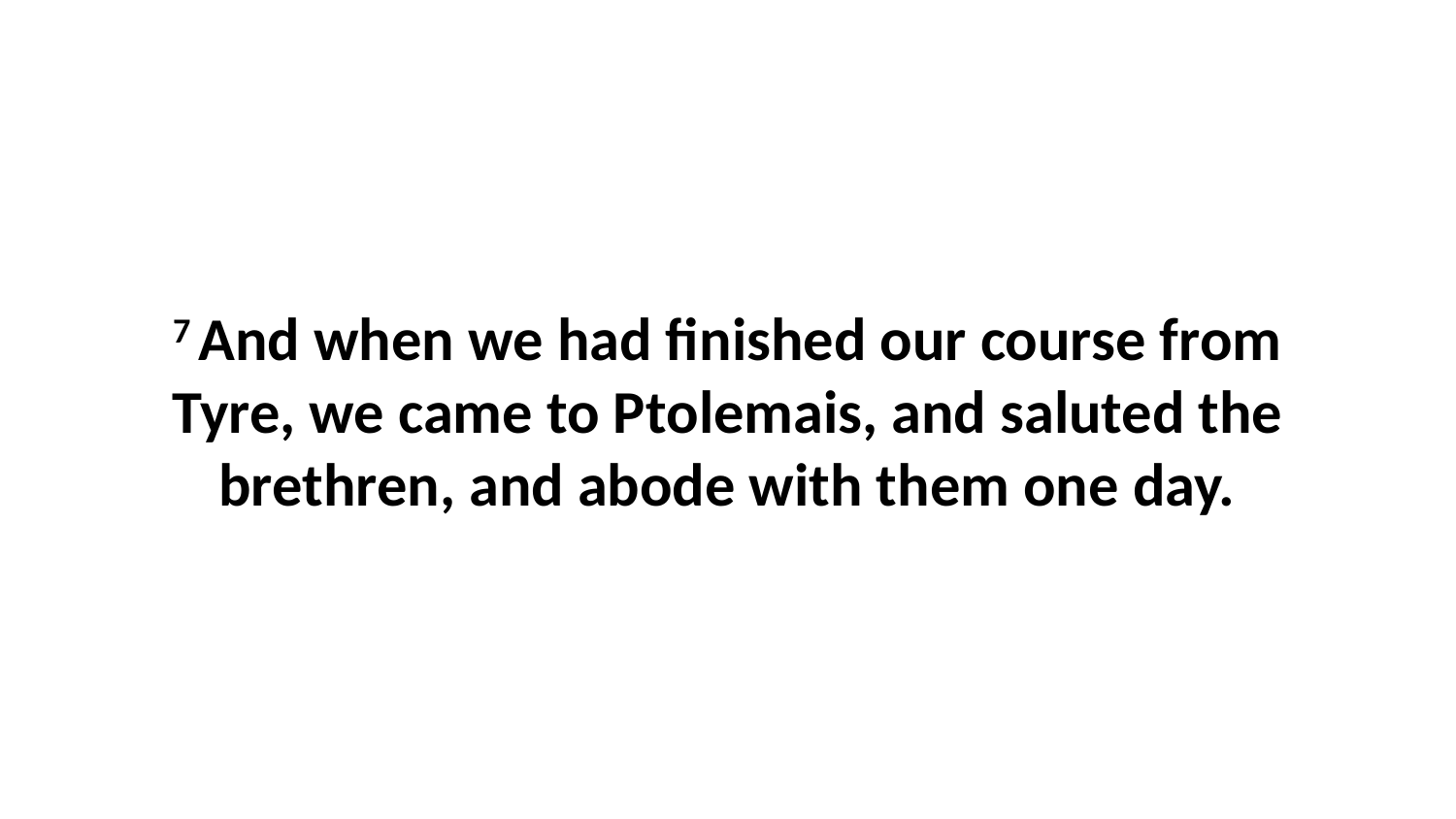

7 And when we had finished our course from Tyre, we came to Ptolemais, and saluted the brethren, and abode with them one day.